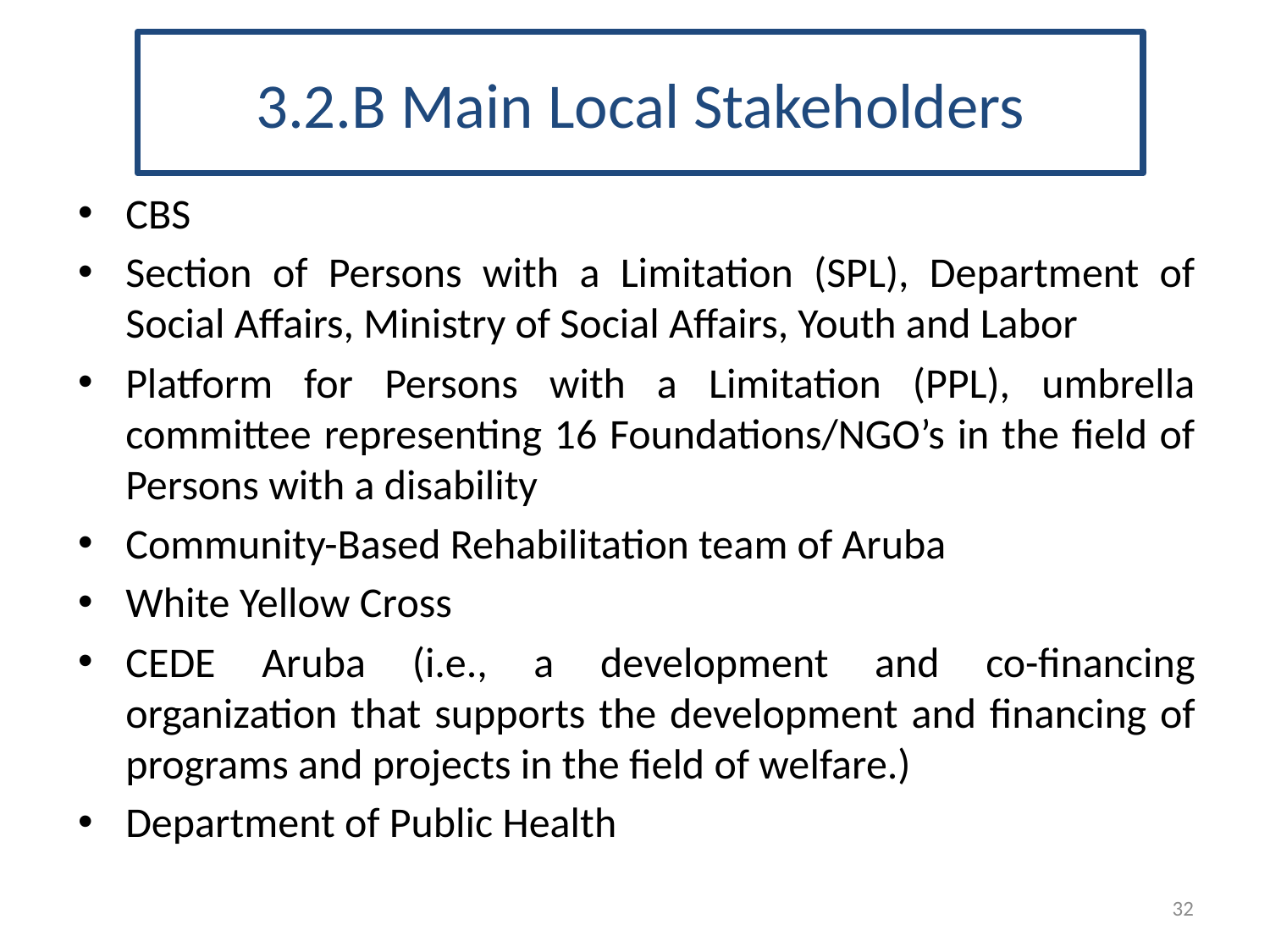

# 3.2.B Main Local Stakeholders
CBS
Section of Persons with a Limitation (SPL), Department of Social Affairs, Ministry of Social Affairs, Youth and Labor
Platform for Persons with a Limitation (PPL), umbrella committee representing 16 Foundations/NGO’s in the field of Persons with a disability
Community-Based Rehabilitation team of Aruba
White Yellow Cross
CEDE Aruba (i.e., a development and co-financing organization that supports the development and financing of programs and projects in the field of welfare.)
Department of Public Health
32